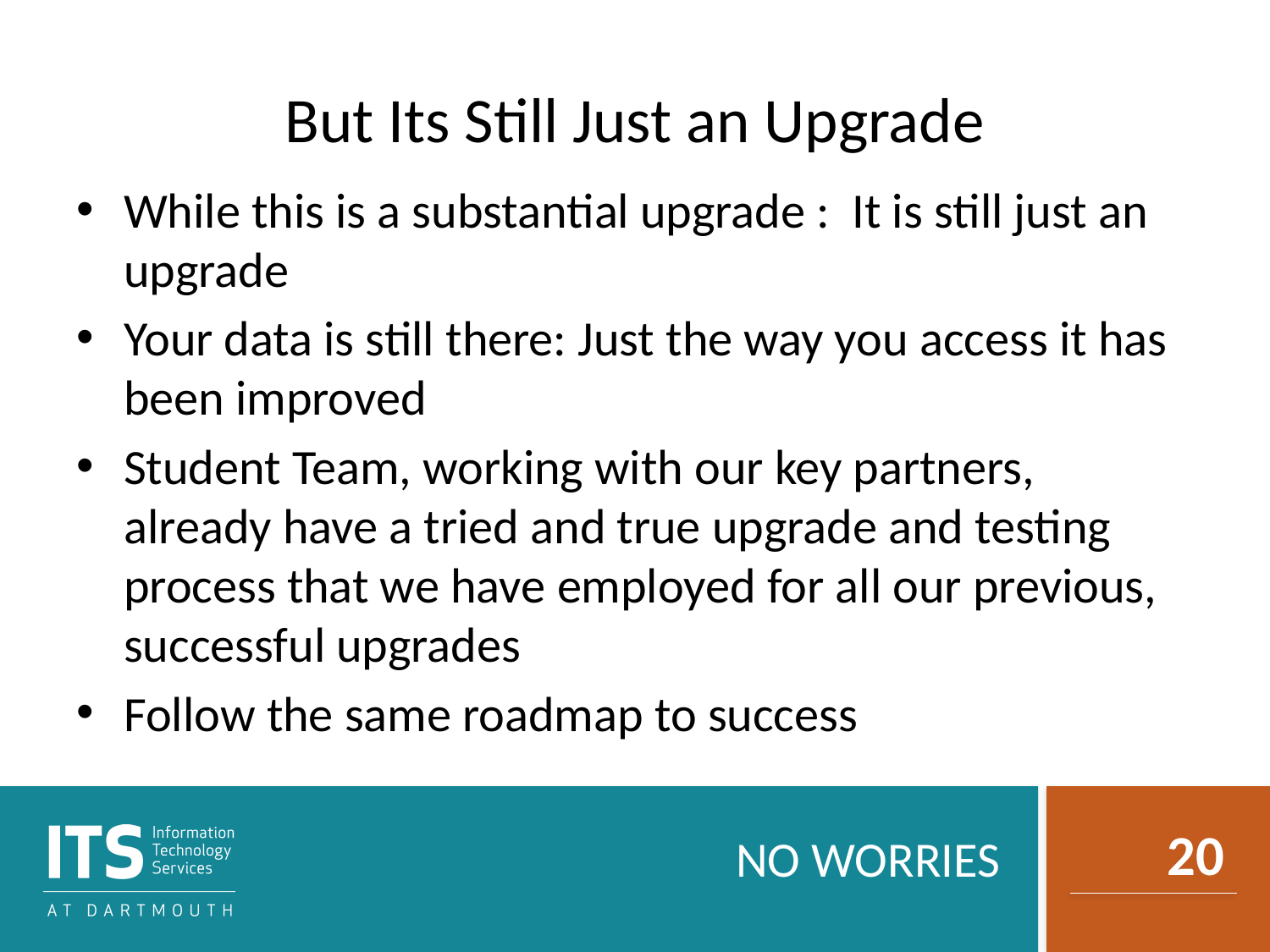

# But Its Still Just an Upgrade
While this is a substantial upgrade :  It is still just an upgrade
Your data is still there: Just the way you access it has been improved
Student Team, working with our key partners, already have a tried and true upgrade and testing process that we have employed for all our previous, successful upgrades
Follow the same roadmap to success

No Worries
20